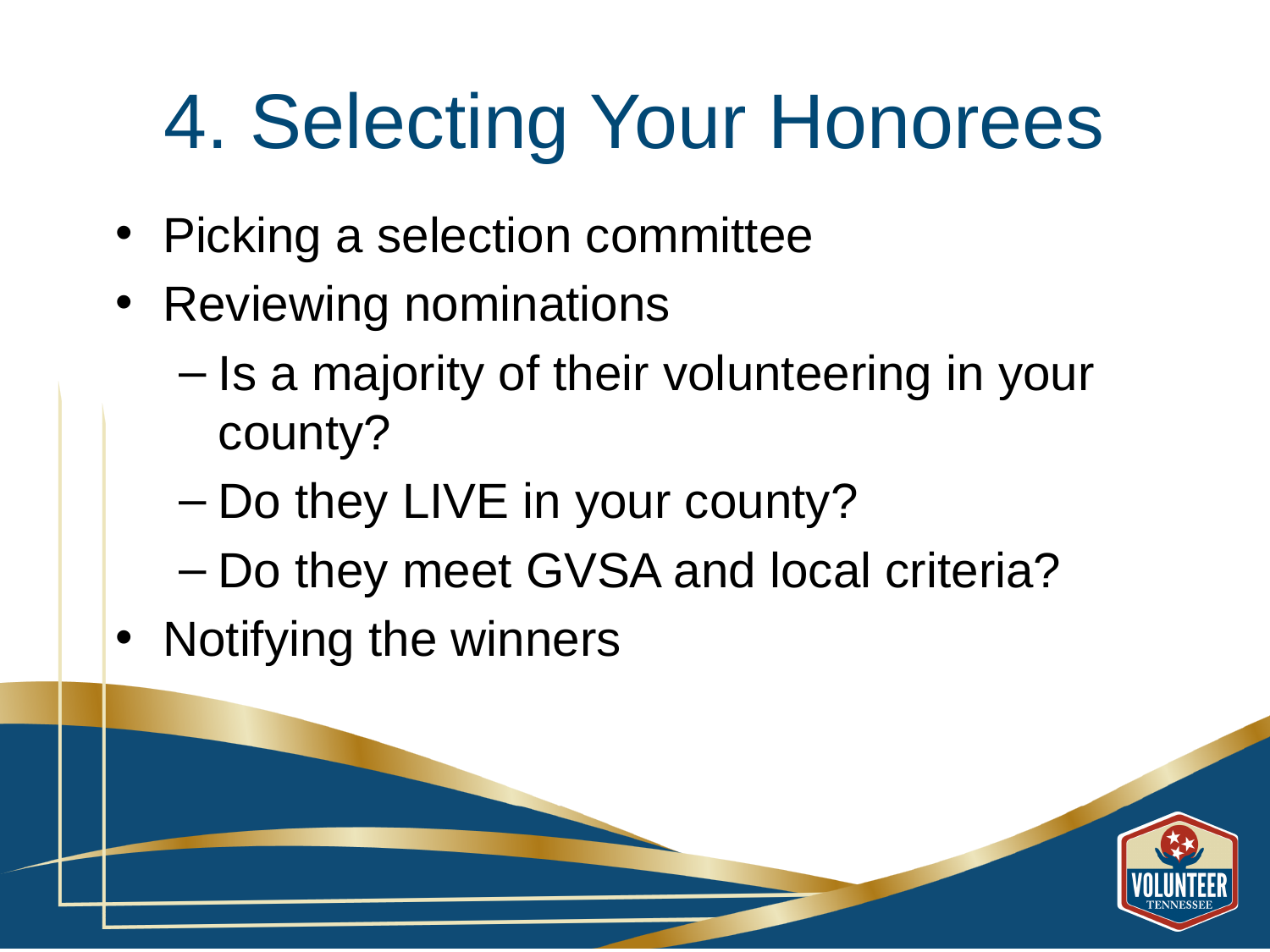

# 4. Selecting Your Honorees
Picking a selection committee
Reviewing nominations
Is a majority of their volunteering in your county?
Do they LIVE in your county?
Do they meet GVSA and local criteria?
Notifying the winners